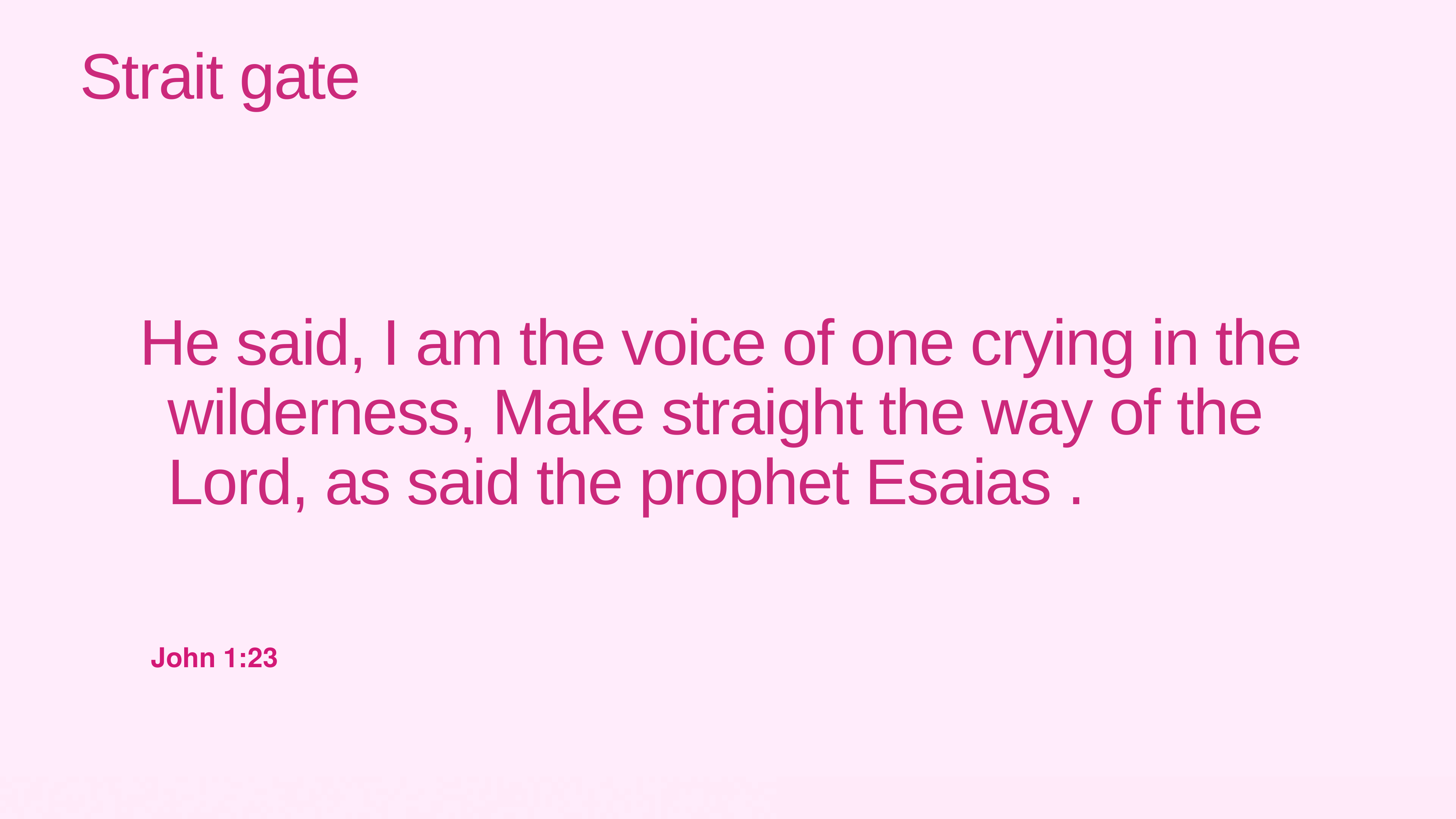

Strait gate
He said, I am the voice of one crying in the wilderness, Make straight the way of the Lord, as said the prophet Esaias .
John 1:23